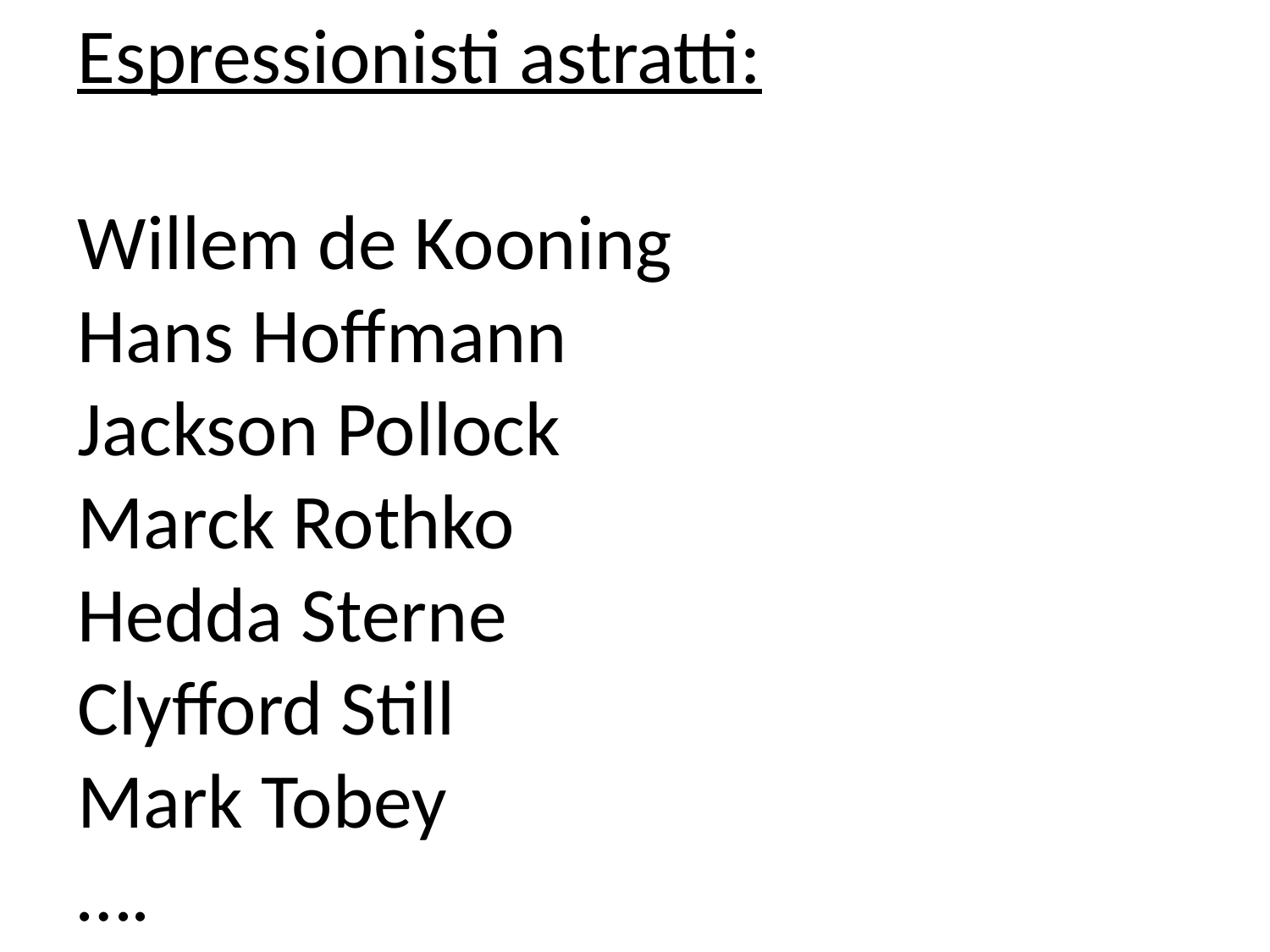

Espressionisti astratti:

Willem de Kooning
Hans Hoffmann
Jackson Pollock
Marck Rothko
Hedda Sterne
Clyfford Still
Mark Tobey
….